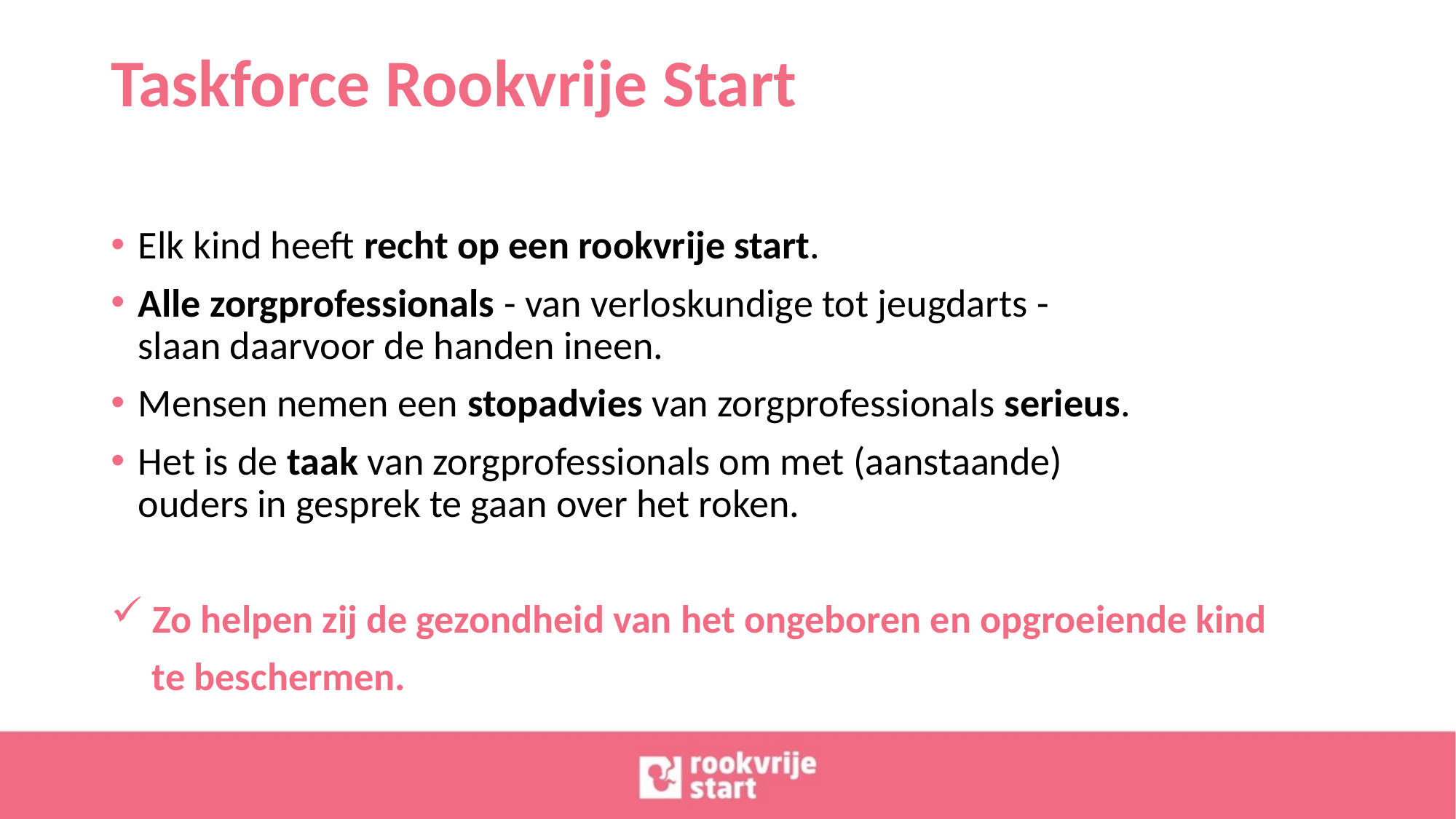

# Taskforce Rookvrije Start
Elk kind heeft recht op een rookvrije start.
Alle zorgprofessionals - van verloskundige tot jeugdarts -
slaan daarvoor de handen ineen.
Mensen nemen een stopadvies van zorgprofessionals serieus.
Het is de taak van zorgprofessionals om met (aanstaande)
ouders in gesprek te gaan over het roken.

 Zo helpen zij de gezondheid van het ongeboren en opgroeiende kind
 te beschermen.